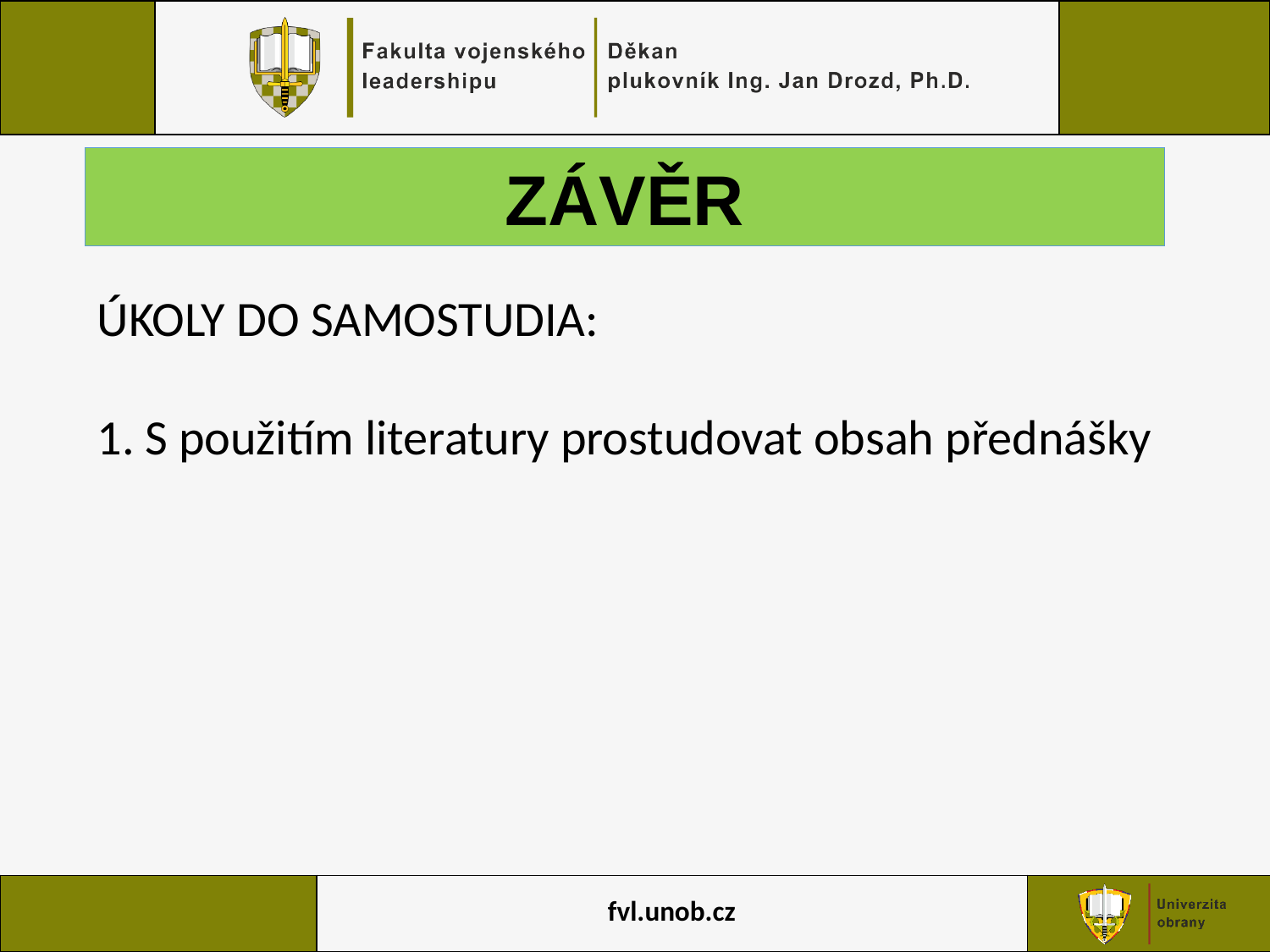

ZÁVĚR
ÚKOLY DO SAMOSTUDIA:

S použitím literatury prostudovat obsah přednášky